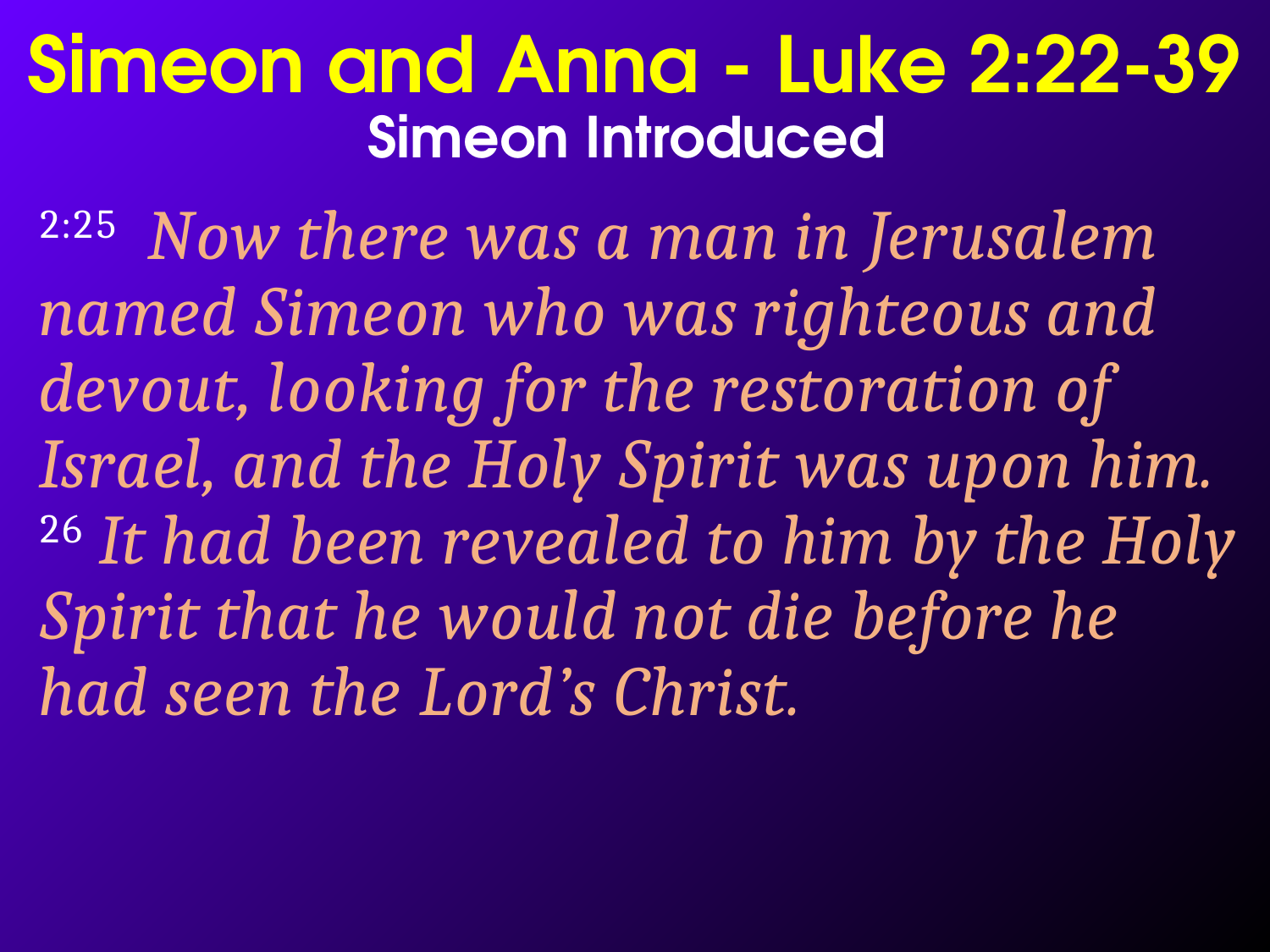

# Simeon and Anna - Luke 2:22-39 Simeon Introduced
2:25  Now there was a man in Jerusalem named Simeon who was righteous and devout, looking for the restoration of Israel, and the Holy Spirit was upon him. 26 It had been revealed to him by the Holy Spirit that he would not die before he had seen the Lord’s Christ.